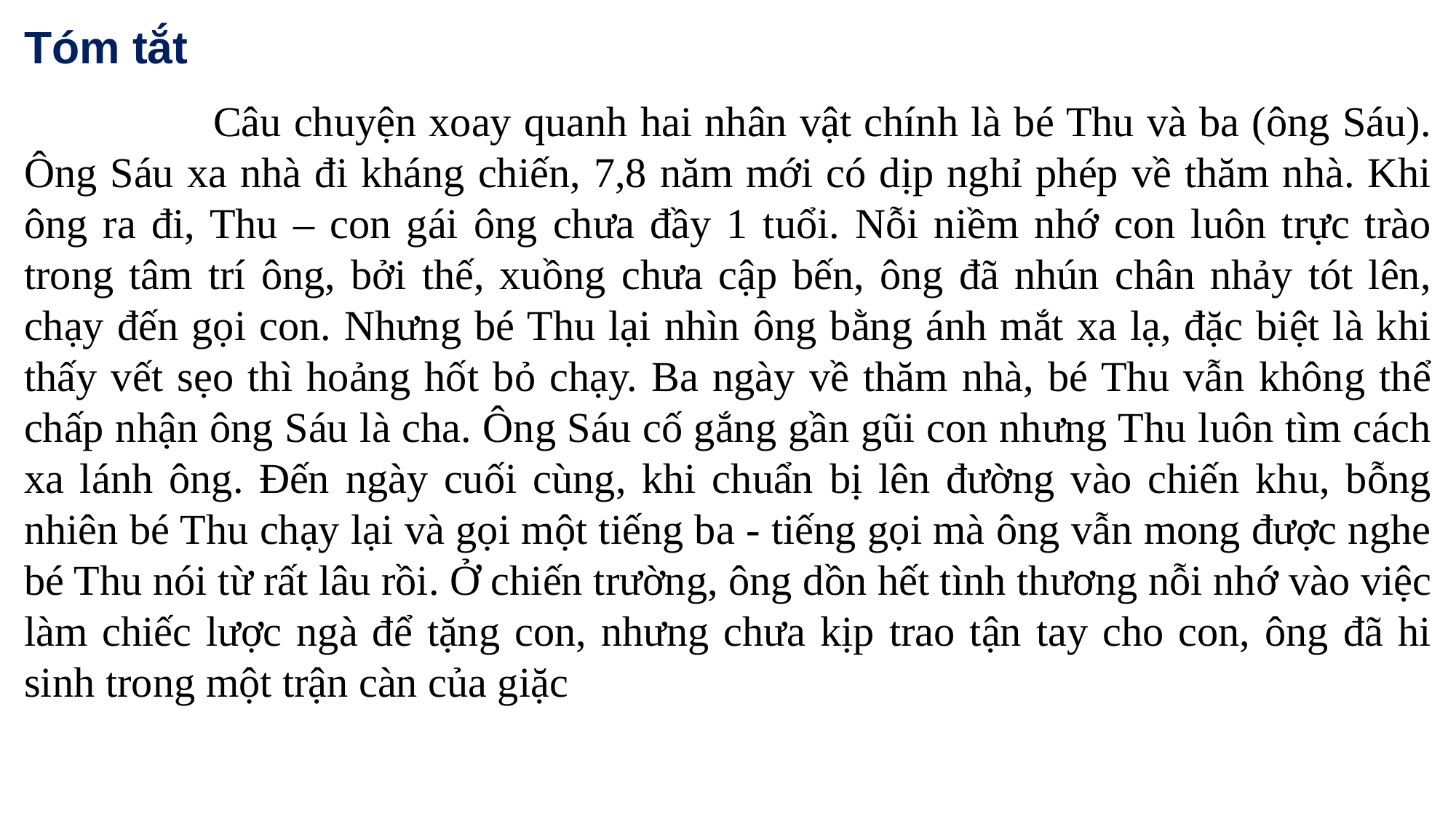

Tóm tắt
               Câu chuyện xoay quanh hai nhân vật chính là bé Thu và ba (ông Sáu). Ông Sáu xa nhà đi kháng chiến, 7,8 năm mới có dịp nghỉ phép về thăm nhà. Khi ông ra đi, Thu – con gái ông chưa đầy 1 tuổi. Nỗi niềm nhớ con luôn trực trào trong tâm trí ông, bởi thế, xuồng chưa cập bến, ông đã nhún chân nhảy tót lên, chạy đến gọi con. Nhưng bé Thu lại nhìn ông bằng ánh mắt xa lạ, đặc biệt là khi thấy vết sẹo thì hoảng hốt bỏ chạy. Ba ngày về thăm nhà, bé Thu vẫn không thể chấp nhận ông Sáu là cha. Ông Sáu cố gắng gần gũi con nhưng Thu luôn tìm cách xa lánh ông. Đến ngày cuối cùng, khi chuẩn bị lên đường vào chiến khu, bỗng nhiên bé Thu chạy lại và gọi một tiếng ba - tiếng gọi mà ông vẫn mong được nghe bé Thu nói từ rất lâu rồi. Ở chiến trường, ông dồn hết tình thương nỗi nhớ vào việc làm chiếc lược ngà để tặng con, nhưng chưa kịp trao tận tay cho con, ông đã hi sinh trong một trận càn của giặc